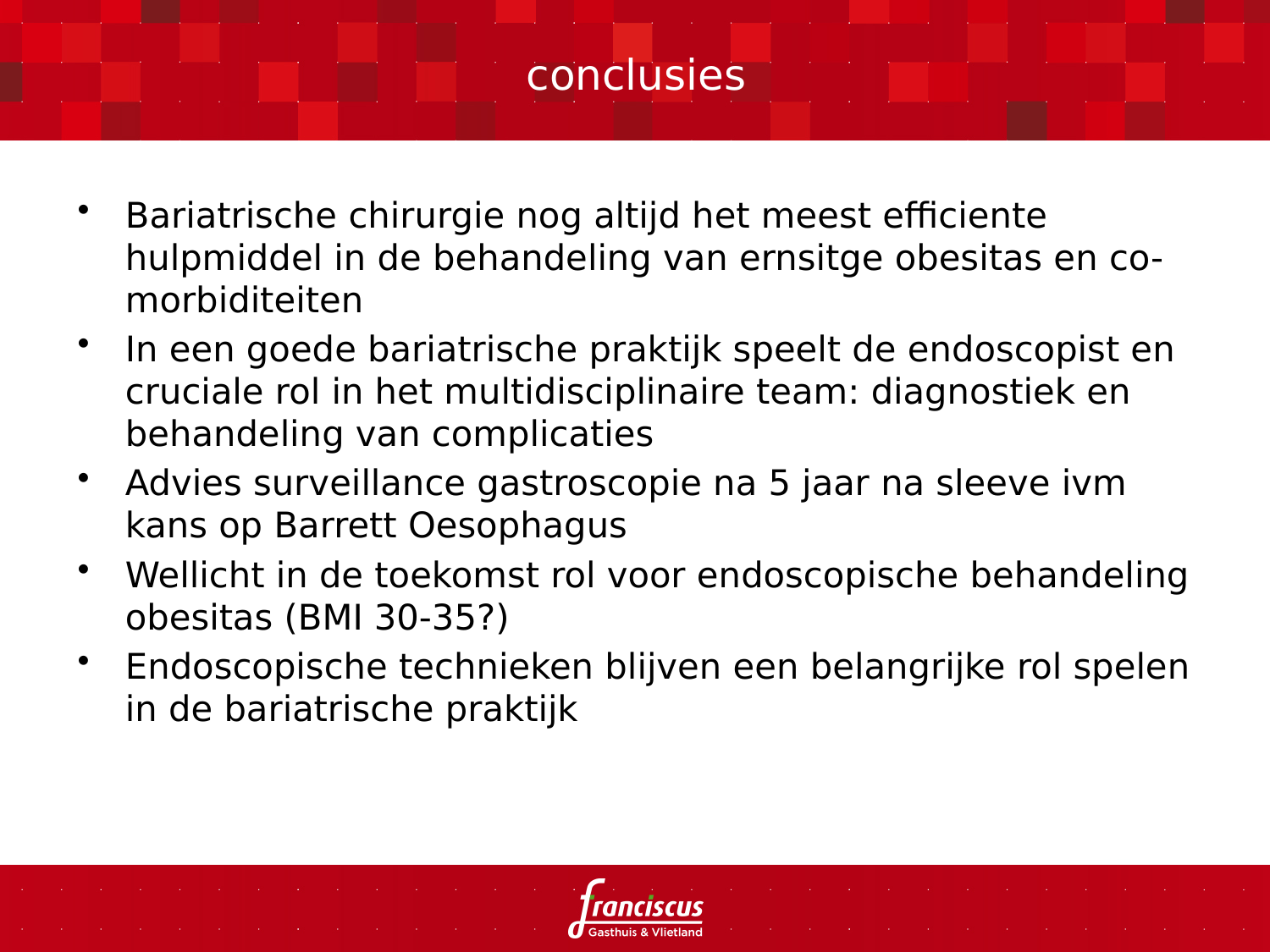

# conclusies
Bariatrische chirurgie nog altijd het meest efficiente hulpmiddel in de behandeling van ernsitge obesitas en co-morbiditeiten
In een goede bariatrische praktijk speelt de endoscopist en cruciale rol in het multidisciplinaire team: diagnostiek en behandeling van complicaties
Advies surveillance gastroscopie na 5 jaar na sleeve ivm kans op Barrett Oesophagus
Wellicht in de toekomst rol voor endoscopische behandeling obesitas (BMI 30-35?)
Endoscopische technieken blijven een belangrijke rol spelen in de bariatrische praktijk